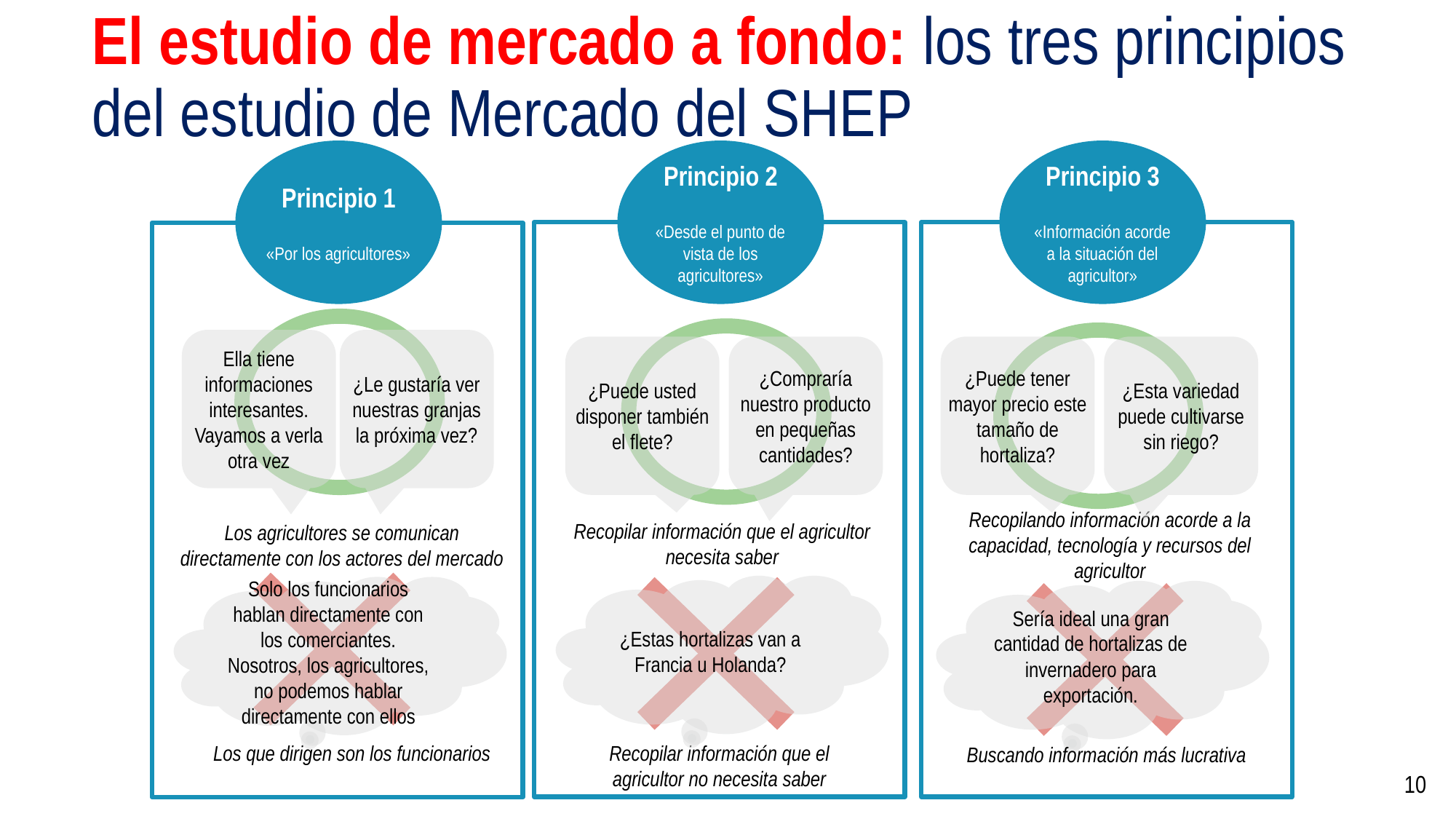

# El estudio de mercado a fondo: los tres principios del estudio de Mercado del SHEP
Principio 1

«Por los agricultores»
Principio 2

«Desde el punto de vista de los agricultores»
Principio 3

«Información acorde a la situación del agricultor»

¿Le gustaría ver nuestras granjas la próxima vez?
Ella tiene informaciones interesantes. Vayamos a verla otra vez

¿Puede usted disponer también el flete?
¿Compraría nuestro producto en pequeñas cantidades?
¿Puede tener mayor precio este tamaño de hortaliza?
¿Esta variedad puede cultivarse sin riego?
Recopilando información acorde a la capacidad, tecnología y recursos del agricultor
Recopilar información que el agricultor necesita saber
Los agricultores se comunican directamente con los actores del mercado

¿Estas hortalizas van a Francia u Holanda?
Solo los funcionarios hablan directamente con los comerciantes.
Nosotros, los agricultores, no podemos hablar directamente con ellos
Sería ideal una gran cantidad de hortalizas de invernadero para exportación.
Los que dirigen son los funcionarios
Recopilar información que el agricultor no necesita saber
Buscando información más lucrativa
10